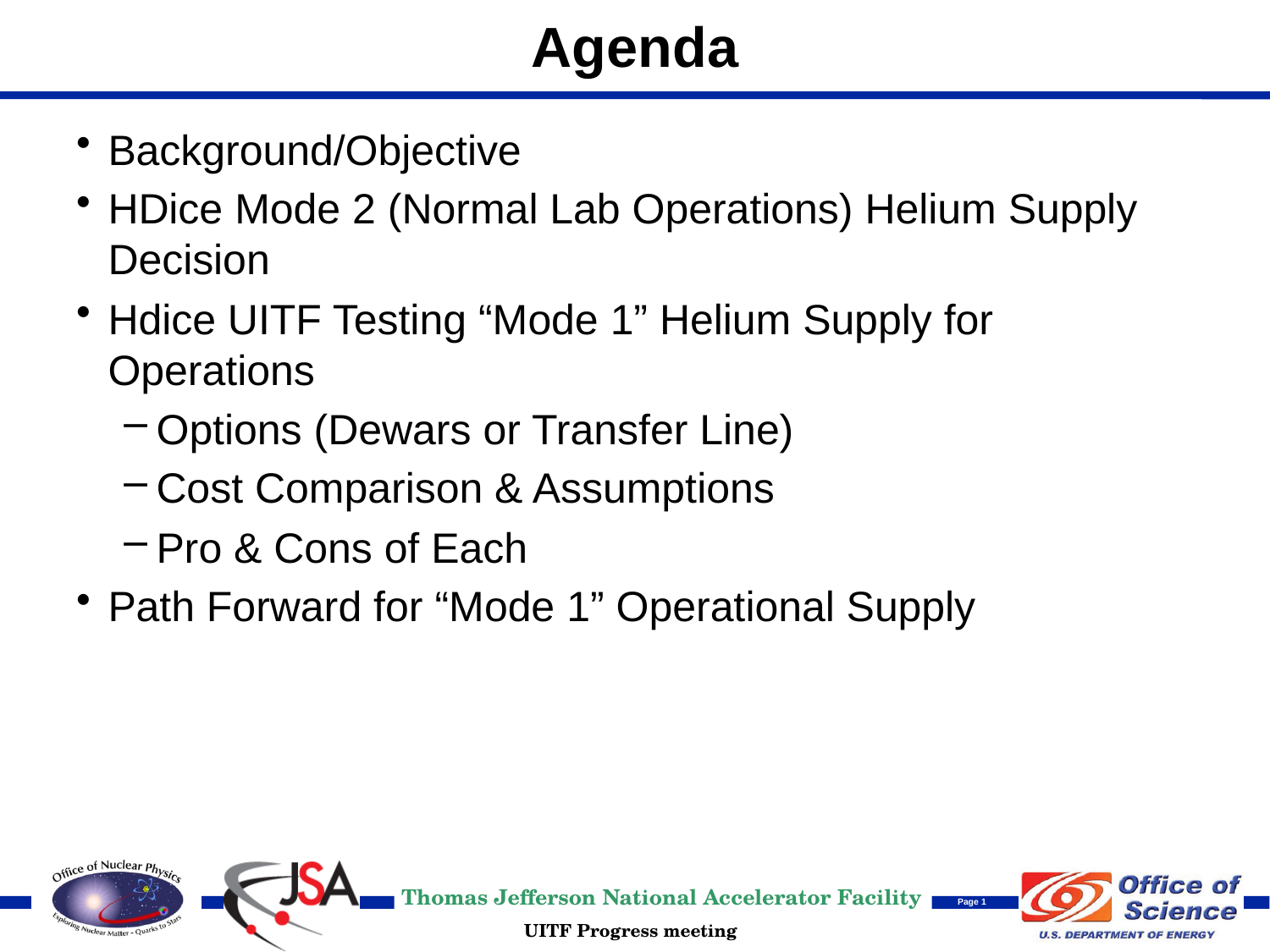

# Agenda
Background/Objective
HDice Mode 2 (Normal Lab Operations) Helium Supply Decision
Hdice UITF Testing “Mode 1” Helium Supply for Operations
Options (Dewars or Transfer Line)
Cost Comparison & Assumptions
Pro & Cons of Each
Path Forward for “Mode 1” Operational Supply